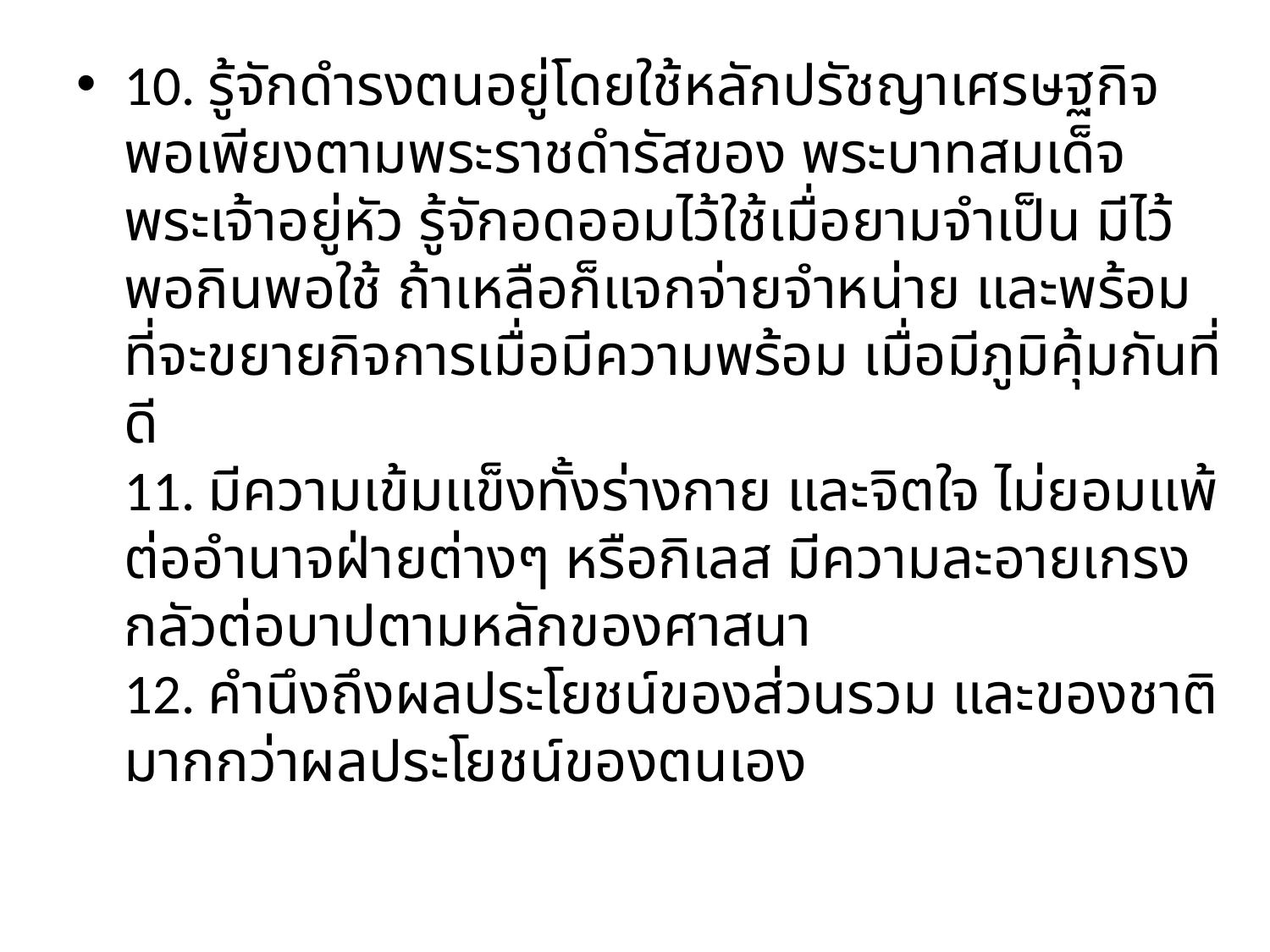

10. รู้จักดำรงตนอยู่โดยใช้หลักปรัชญาเศรษฐกิจพอเพียงตามพระราชดำรัสของ พระบาทสมเด็จพระเจ้าอยู่หัว รู้จักอดออมไว้ใช้เมื่อยามจำเป็น มีไว้พอกินพอใช้ ถ้าเหลือก็แจกจ่ายจำหน่าย และพร้อมที่จะขยายกิจการเมื่อมีความพร้อม เมื่อมีภูมิคุ้มกันที่ดี
11. มีความเข้มแข็งทั้งร่างกาย และจิตใจ ไม่ยอมแพ้ต่ออำนาจฝ่ายต่างๆ หรือกิเลส มีความละอายเกรงกลัวต่อบาปตามหลักของศาสนา
12. คำนึงถึงผลประโยชน์ของส่วนรวม และของชาติมากกว่าผลประโยชน์ของตนเอง